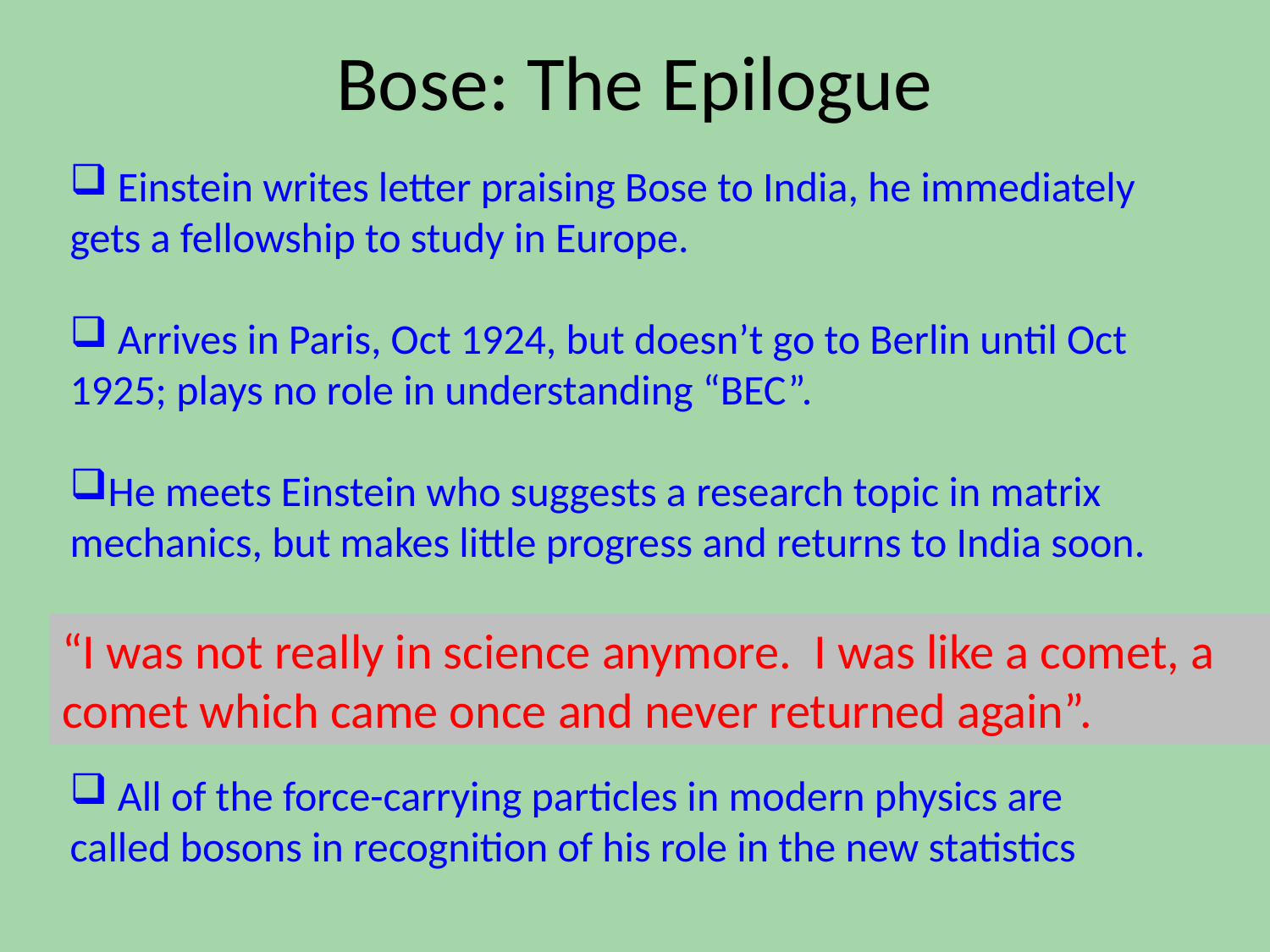

# Bose: The Epilogue
 Einstein writes letter praising Bose to India, he immediately gets a fellowship to study in Europe.
 Arrives in Paris, Oct 1924, but doesn’t go to Berlin until Oct 1925; plays no role in understanding “BEC”.

He meets Einstein who suggests a research topic in matrix mechanics, but makes little progress and returns to India soon.
 Revered in India, but makes no further contribution to physics.
 All of the force-carrying particles in modern physics are called bosons in recognition of his role in the new statistics
“I was not really in science anymore.  I was like a comet, a comet which came once and never returned again”.